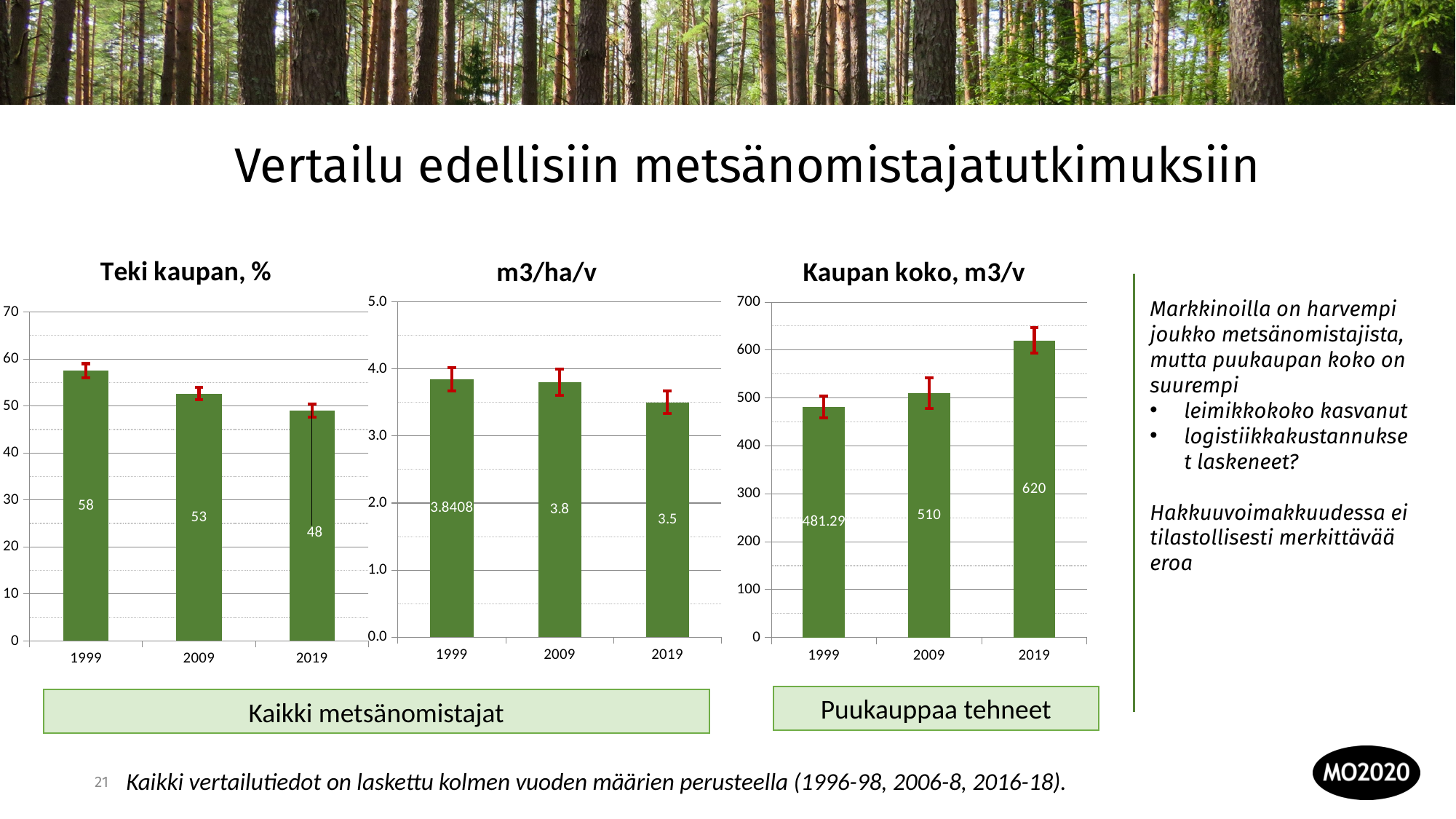

Vertailu edellisiin metsänomistajatutkimuksiin

### Chart:

| Category | Teki kaupan, % |
|---|---|
| 1999 | 57.5 |
| 2009 | 52.66 |
| 2019 | 49.0 |

### Chart:

| Category | m3/ha/v |
|---|---|
| 1999 | 3.8408 |
| 2009 | 3.8 |
| 2019 | 3.5 |

### Chart: Kaupan koko, m3/v

| Category | m3/ha/v |
|---|---|
| 1999 | 481.29 |
| 2009 | 510.0 |
| 2019 | 620.0 |
Markkinoilla on harvempi joukko metsänomistajista, mutta puukaupan koko on suurempi
leimikkokoko kasvanut
logistiikkakustannukset laskeneet?

Hakkuuvoimakkuudessa ei tilastollisesti merkittävää eroa

Puukauppaa tehneet
Kaikki metsänomistajat
21
Kaikki vertailutiedot on laskettu kolmen vuoden määrien perusteella (1996-98, 2006-8, 2016-18).